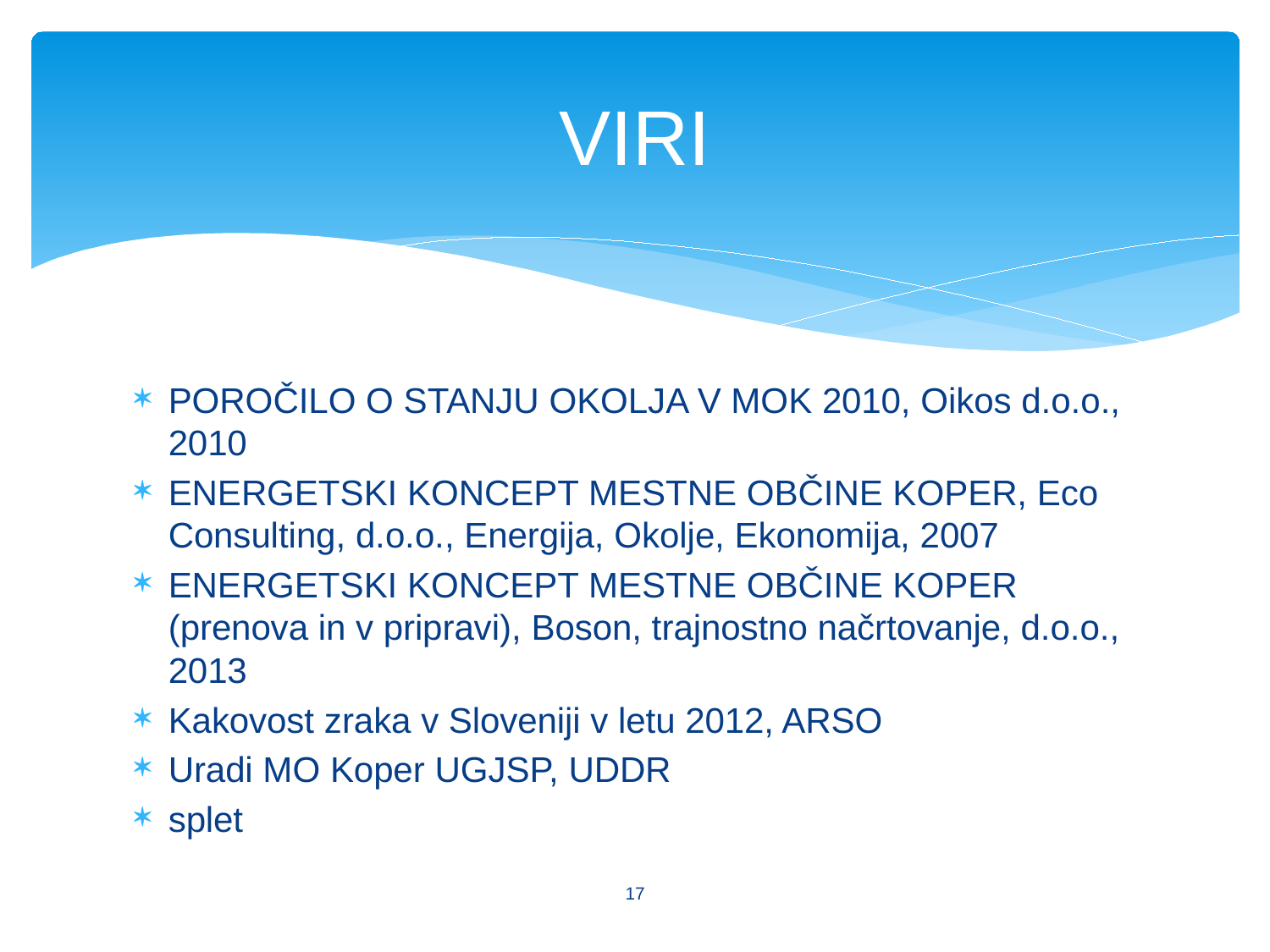

# VIRI
POROČILO O STANJU OKOLJA V MOK 2010, Oikos d.o.o., 2010
ENERGETSKI KONCEPT MESTNE OBČINE KOPER, Eco Consulting, d.o.o., Energija, Okolje, Ekonomija, 2007
ENERGETSKI KONCEPT MESTNE OBČINE KOPER (prenova in v pripravi), Boson, trajnostno načrtovanje, d.o.o., 2013
Kakovost zraka v Sloveniji v letu 2012, ARSO
Uradi MO Koper UGJSP, UDDR
splet

17